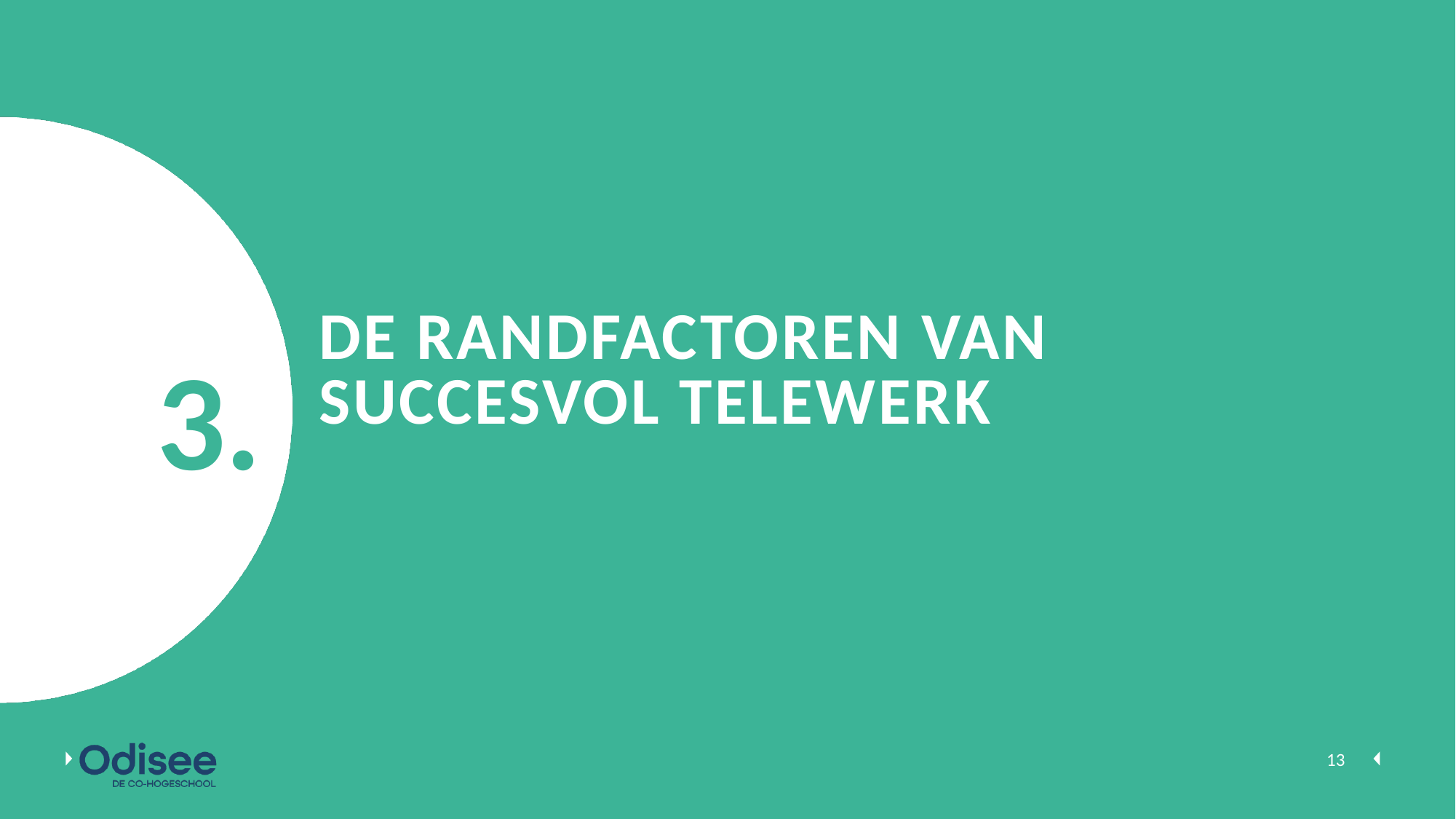

3.
# DE RANDFACTOREN VAN SUCCESVOL TELEWERK

13